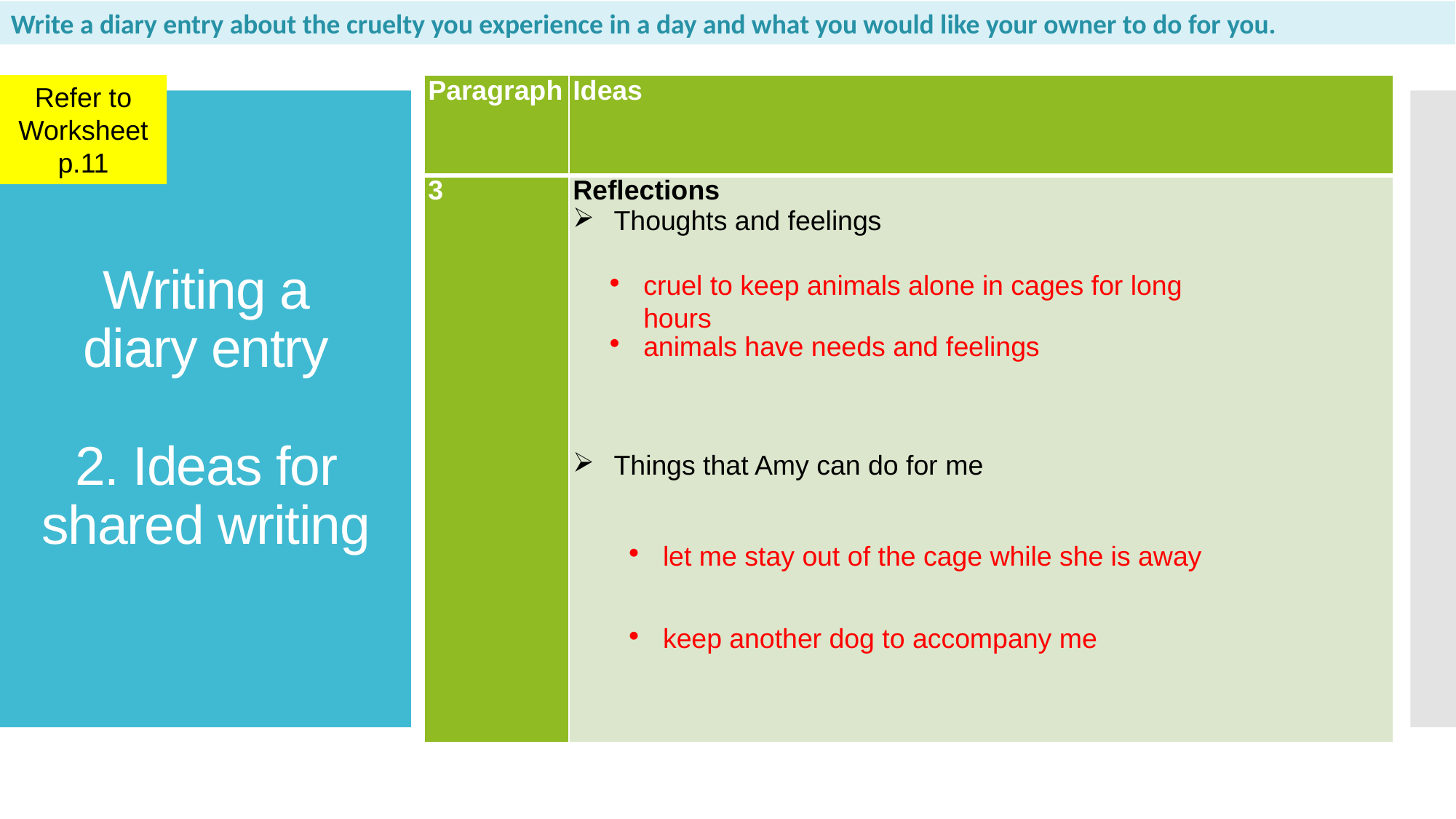

Write a diary entry about the cruelty you experience in a day and what you would like your owner to do for you.
Refer to Worksheet p.11
| Paragraph | Ideas |
| --- | --- |
| 3 | Reflections Thoughts and feelings   Things that Amy can do for me |
# Writing a diary entry 2. Ideas for shared writing
cruel to keep animals alone in cages for long hours
animals have needs and feelings
let me stay out of the cage while she is away
keep another dog to accompany me